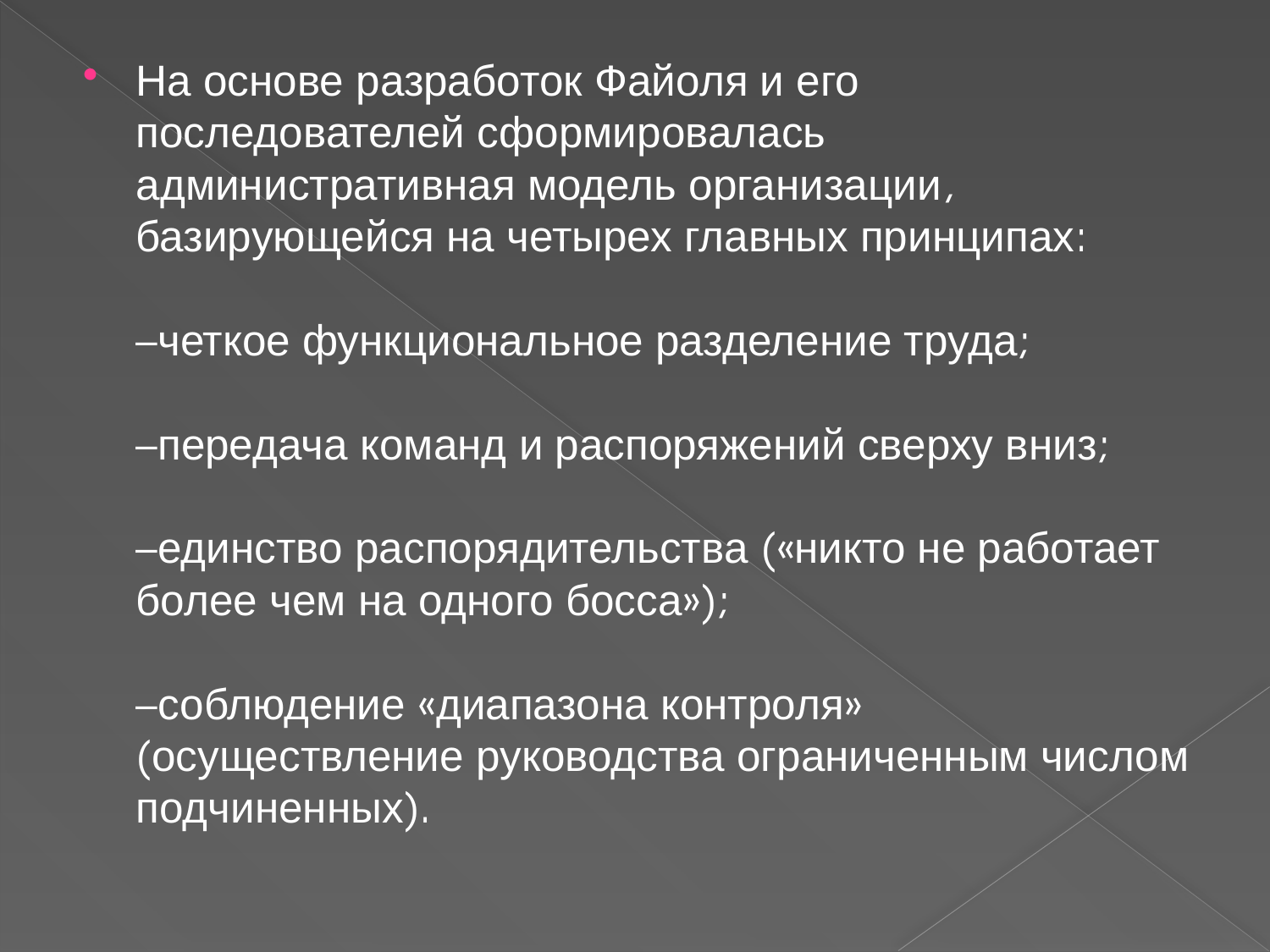

На основе разработок Файоля и его последователей сформировалась административная модель организации, базирующейся на четырех главных принципах:
–четкое функциональное разделение труда;
–передача команд и распоряжений сверху вниз;
–единство распорядительства («никто не работает более чем на одного босса»);
–соблюдение «диапазона контроля» (осуществление руководства ограниченным числом подчиненных).